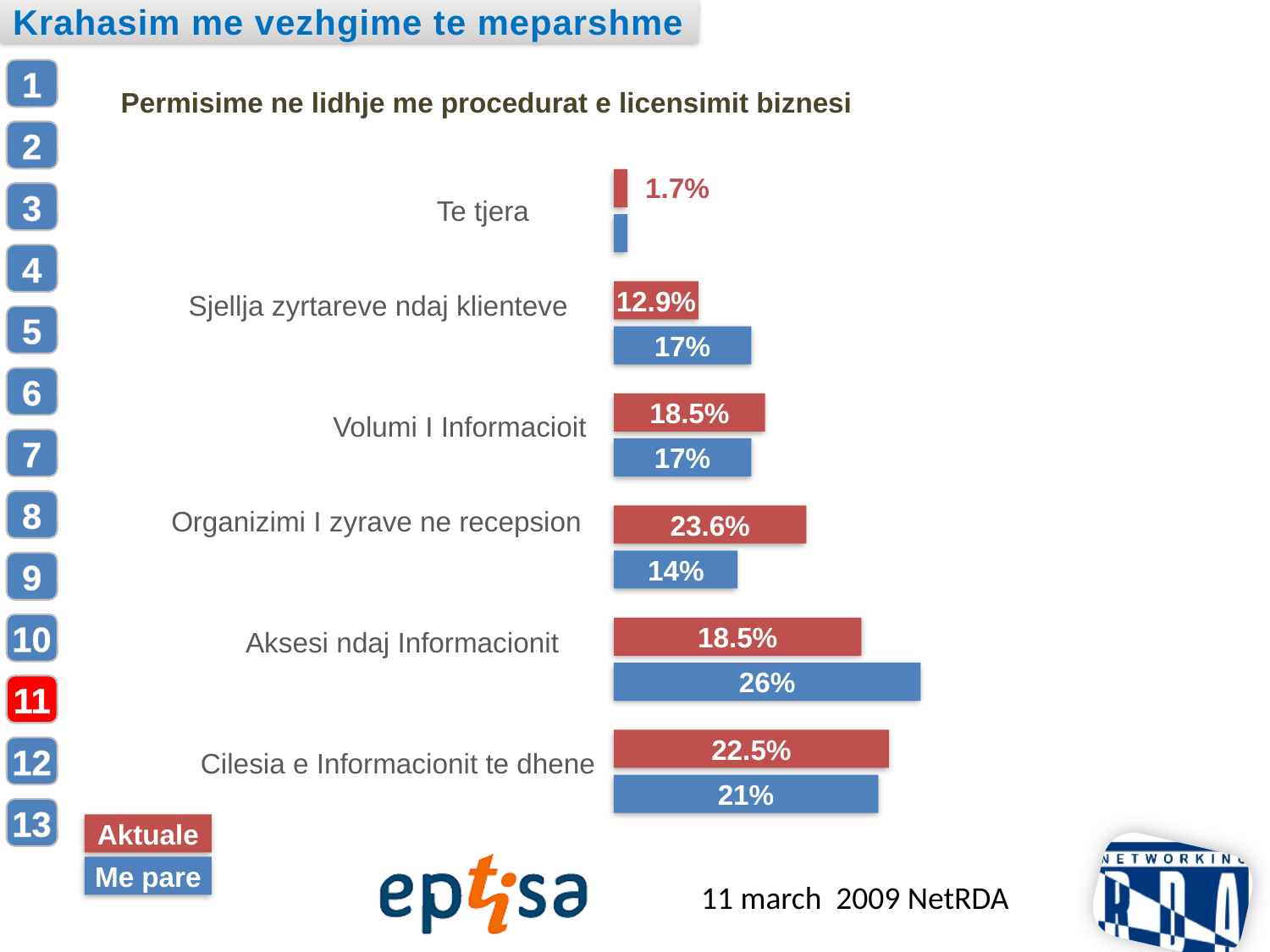

Krahasim me vezhgime te meparshme
Permisime ne lidhje me procedurat e licensimit biznesi
1.7%

Te tjera

12.9%
Sjellja zyrtareve ndaj klienteve
17%
18.5%
Volumi I Informacioit
17%
Organizimi I zyrave ne recepsion
23.6%
14%
18.5%
Aksesi ndaj Informacionit
26%
11
22.5%
Cilesia e Informacionit te dhene
21%
Aktuale
Me pare